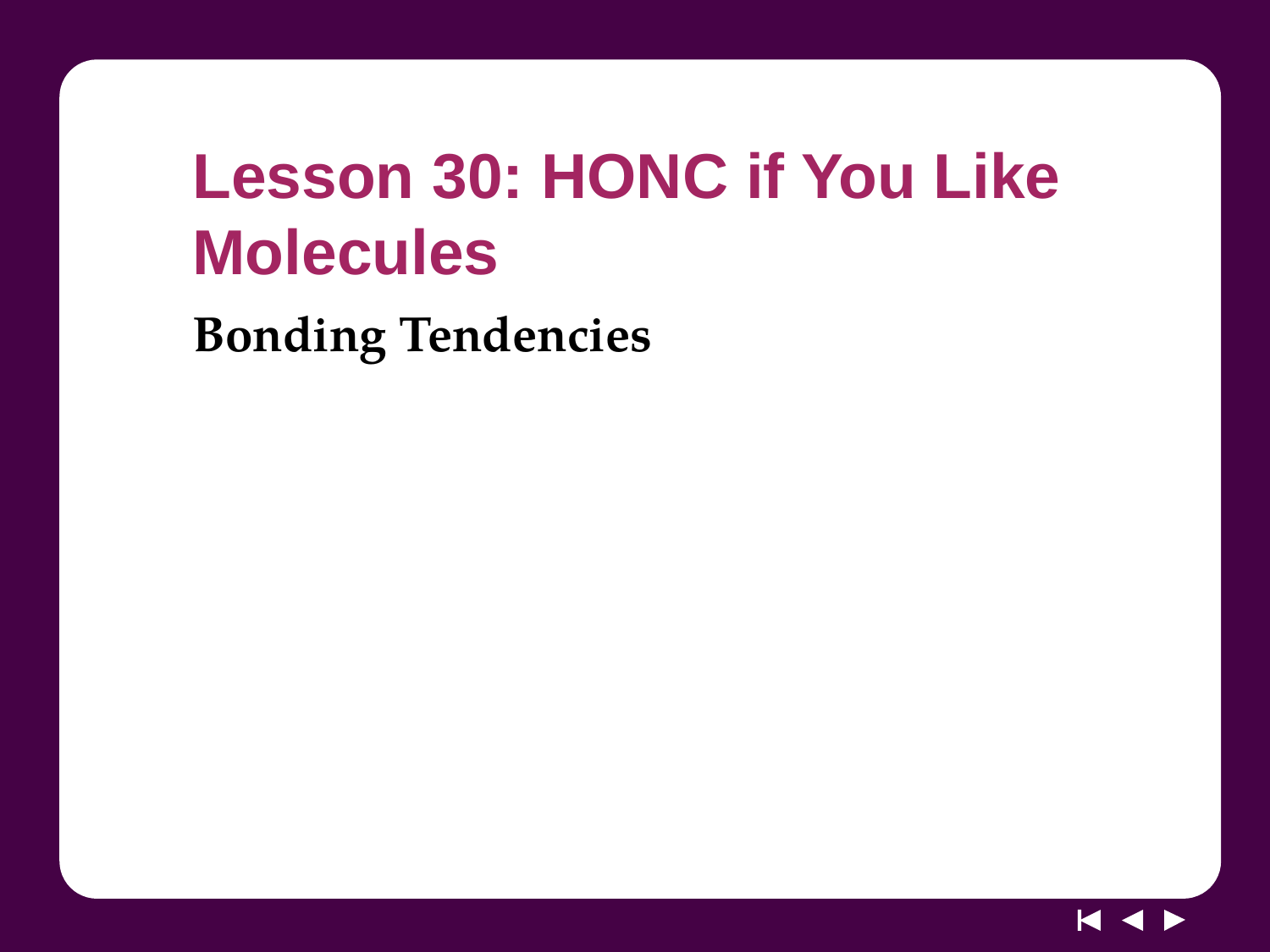

# Lesson 30: HONC if You Like 	Molecules
Bonding Tendencies